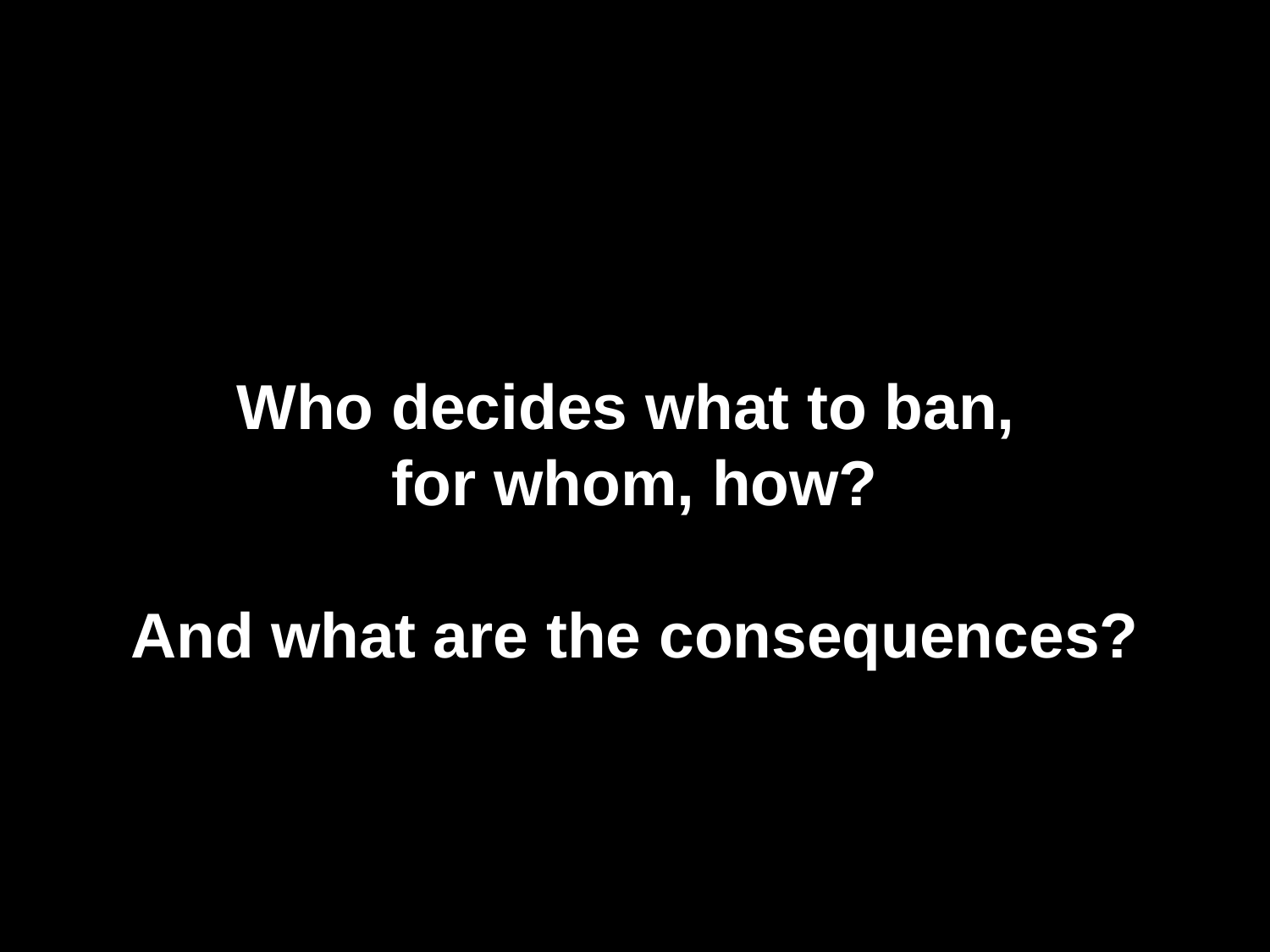

Who decides what to ban,
for whom, how?

And what are the consequences?